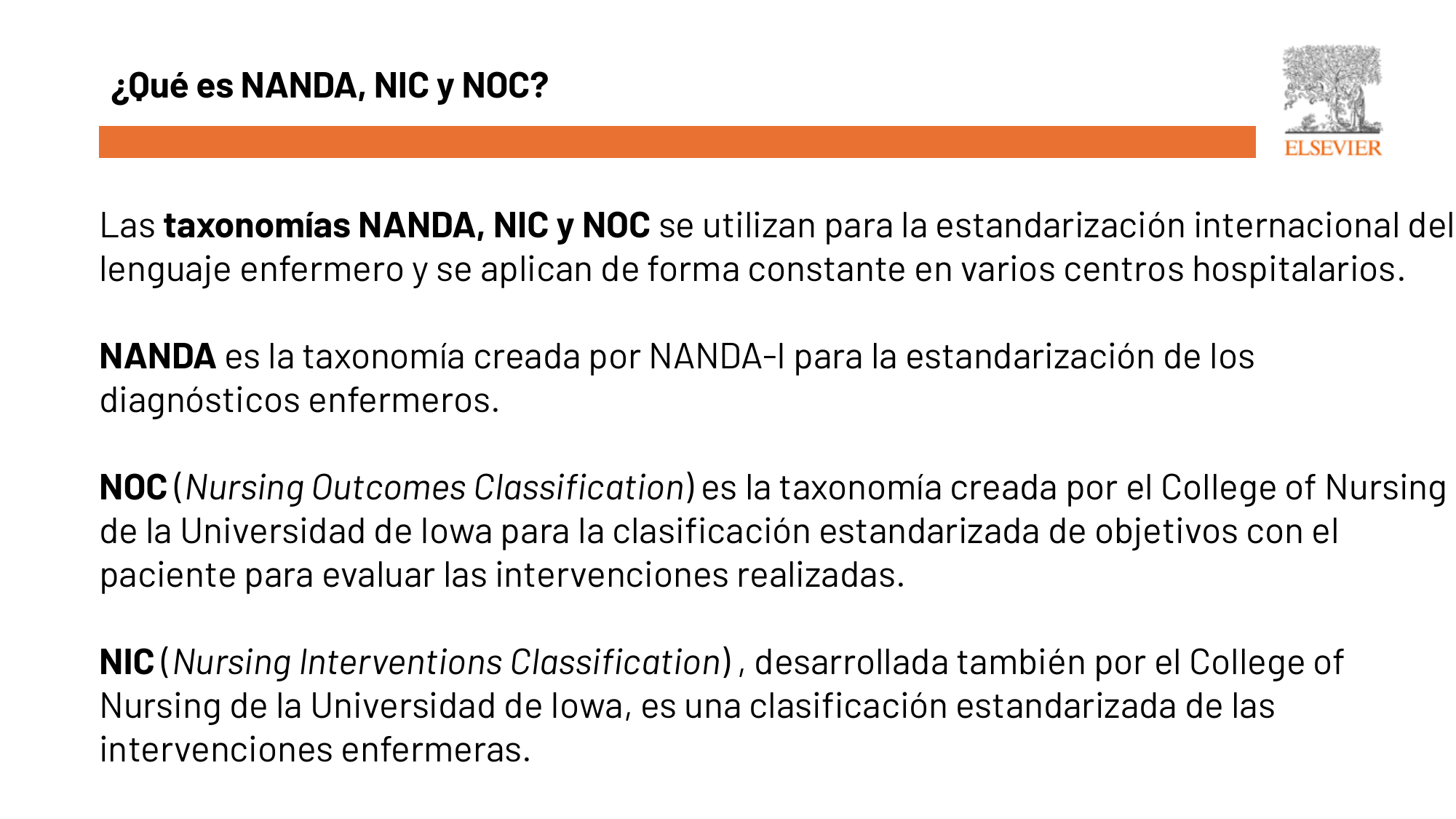

¿Qué es NANDA, NIC y NOC?

Las taxonomías NANDA, NIC y NOC se utilizan para la estandarización internacional del lenguaje enfermero y se aplican de forma constante en varios centros hospitalarios.

NANDA es la taxonomía creada por NANDA-I para la estandarización de los diagnósticos enfermeros.

NOC (Nursing Outcomes Classification) es la taxonomía creada por el College of Nursing de la Universidad de Iowa para la clasificación estandarizada de objetivos con el paciente para evaluar las intervenciones realizadas.

NIC (Nursing Interventions Classification) , desarrollada también por el College of Nursing de la Universidad de Iowa, es una clasificación estandarizada de las intervenciones enfermeras.